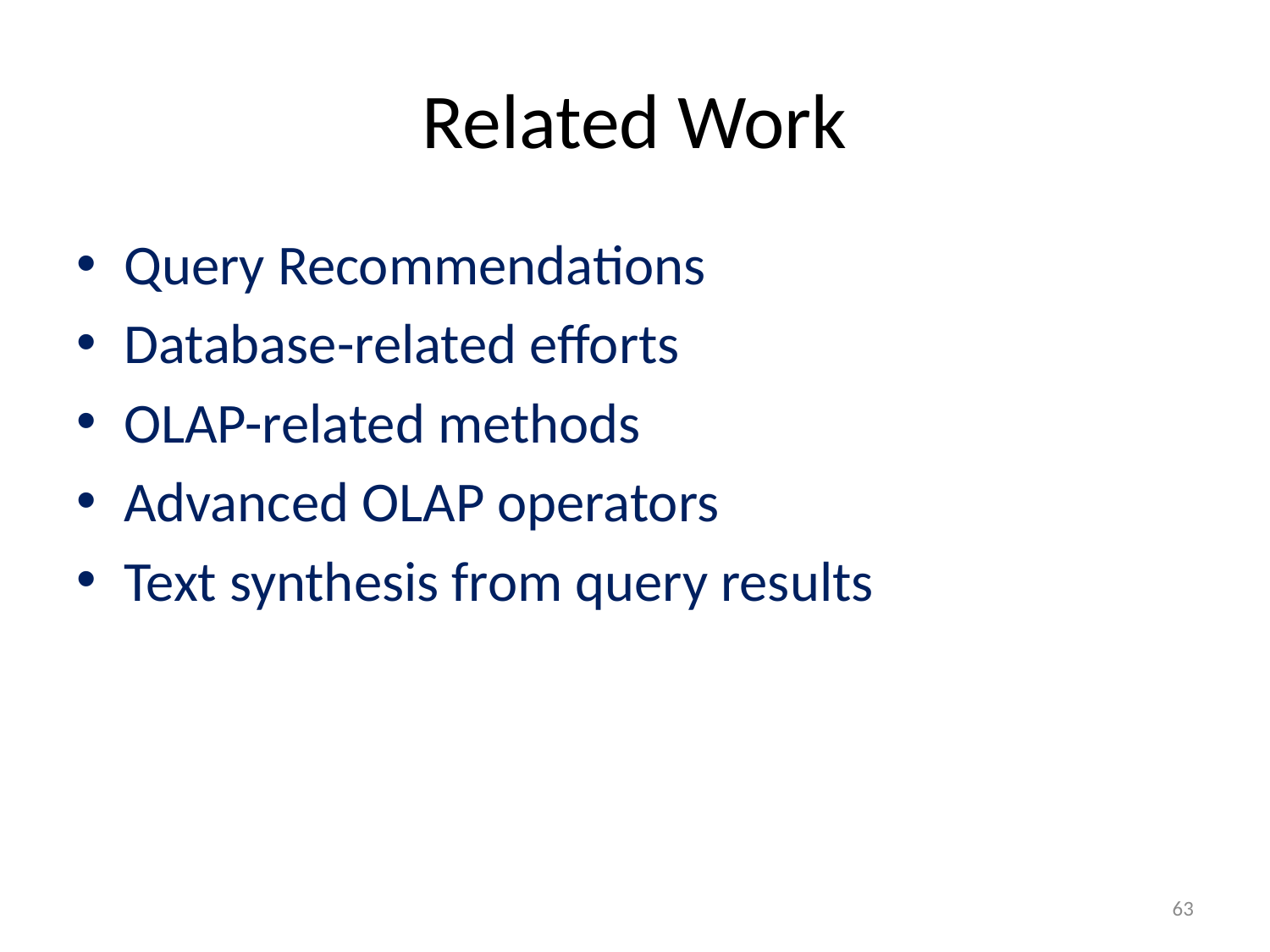

# Related Work
Query Recommendations
Database-related efforts
OLAP-related methods
Advanced OLAP operators
Text synthesis from query results
63